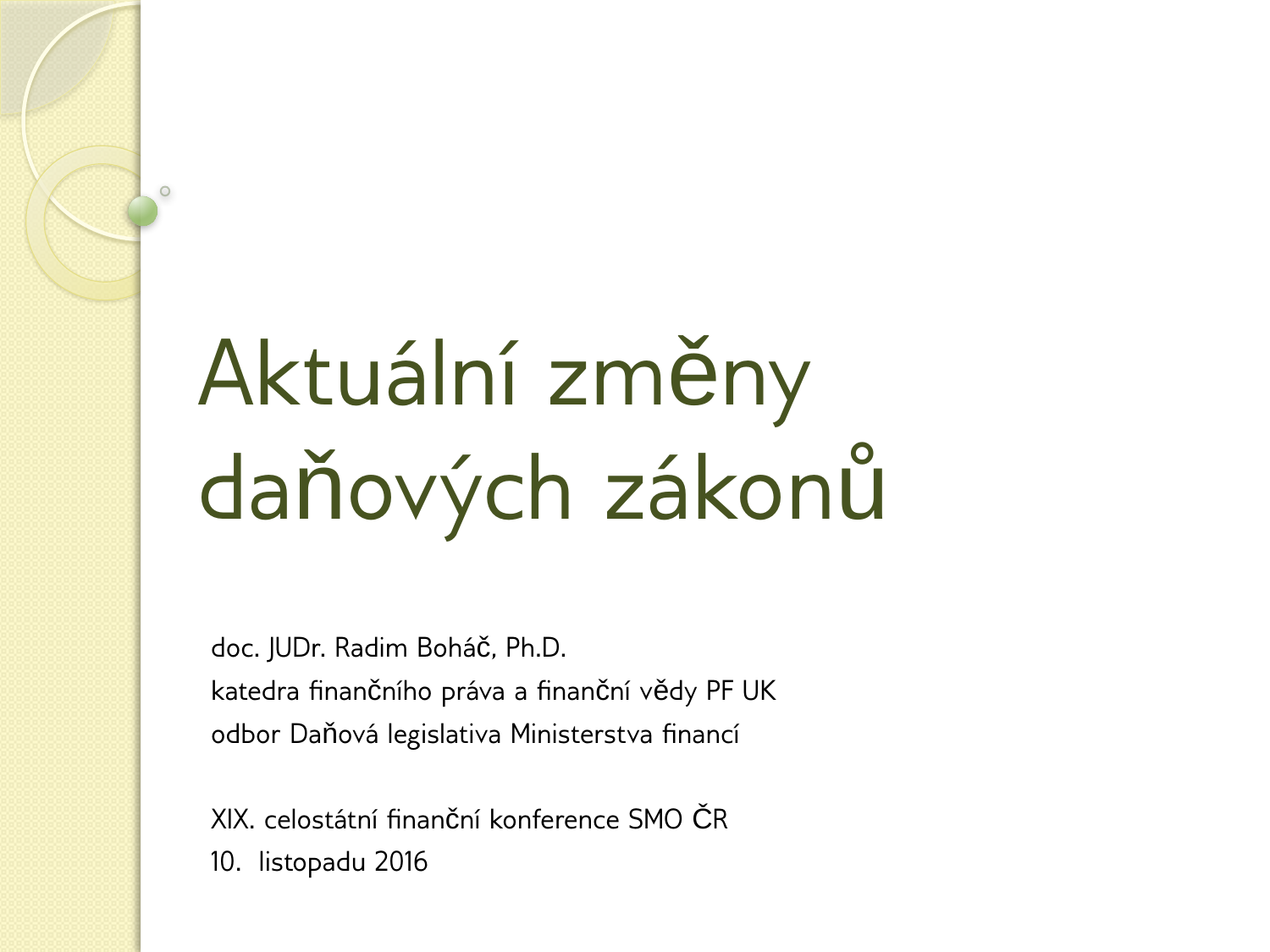

# Aktuální změny daňových zákonů

doc. JUDr. Radim Boháč, Ph.D.
katedra finančního práva a finanční vědy PF UK
odbor Daňová legislativa Ministerstva financí

XIX. celostátní finanční konference SMO ČR
10.  listopadu 2016